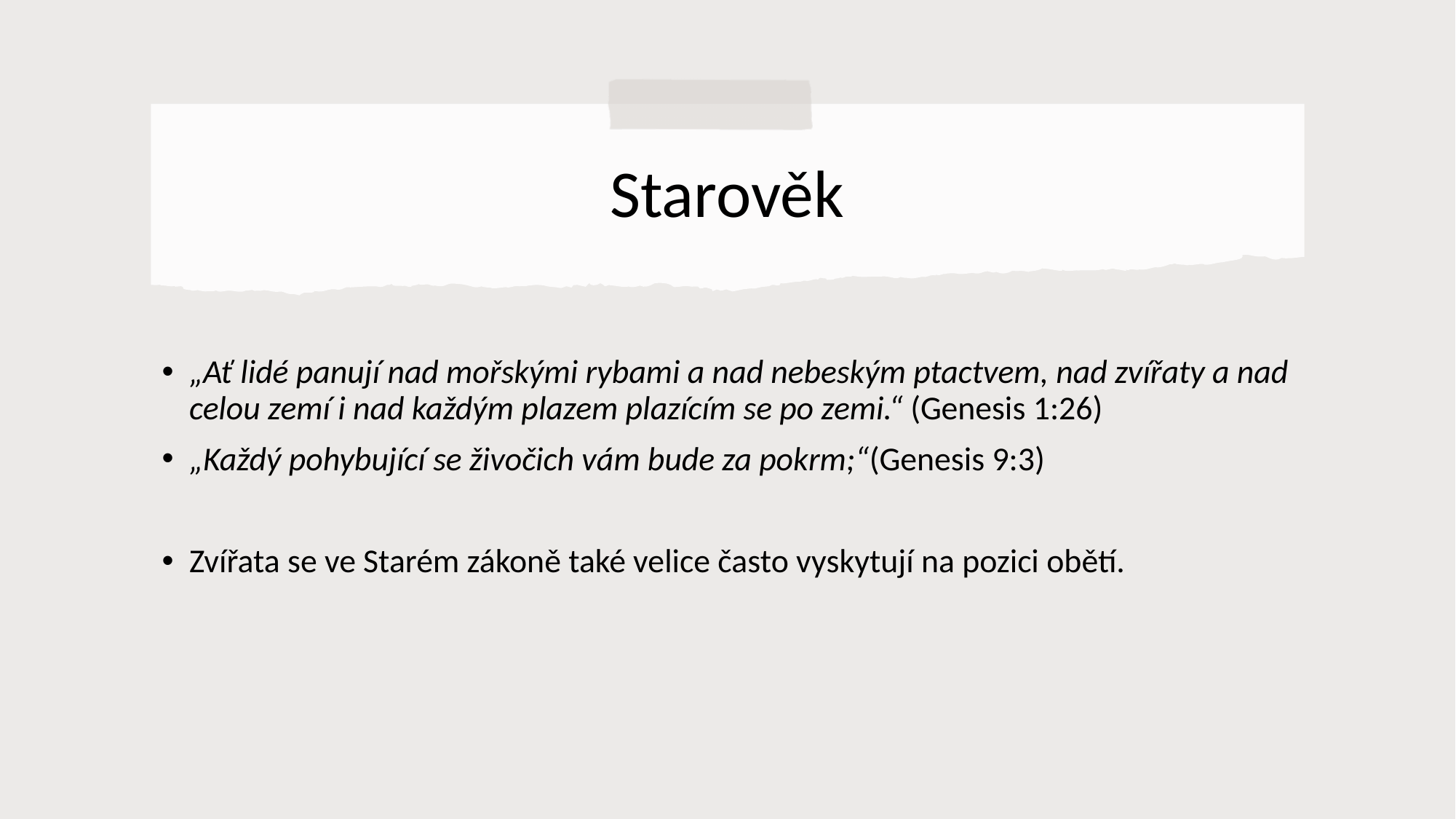

# Starověk
„Ať lidé panují nad mořskými rybami a nad nebeským ptactvem, nad zvířaty a nad celou zemí i nad každým plazem plazícím se po zemi.“ (Genesis 1:26)
„Každý pohybující se živočich vám bude za pokrm;“(Genesis 9:3)

Zvířata se ve Starém zákoně také velice často vyskytují na pozici obětí.